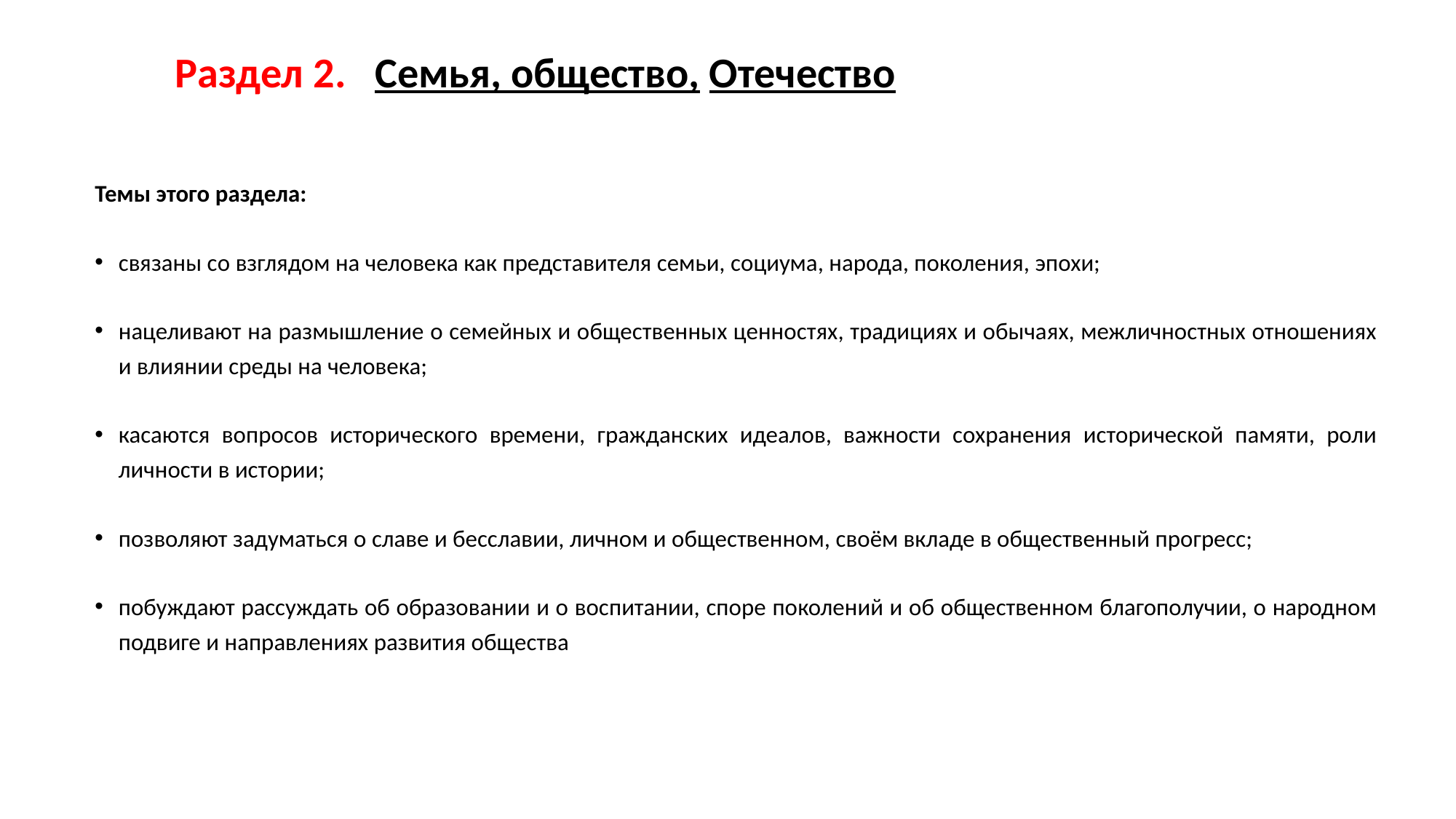

Раздел 2.
Семья, общество, Отечество

Темы этого раздела:

связаны со взглядом на человека как представителя семьи, социума, народа, поколения, эпохи;

нацеливают на размышление о семейных и общественных ценностях, традициях и обычаях, межличностных отношениях и влиянии среды на человека;

касаются вопросов исторического времени, гражданских идеалов, важности сохранения исторической памяти, роли личности в истории;

позволяют задуматься о славе и бесславии, личном и общественном, своём вкладе в общественный прогресс;

побуждают рассуждать об образовании и о воспитании, споре поколений и об общественном благополучии, о народном подвиге и направлениях развития общества